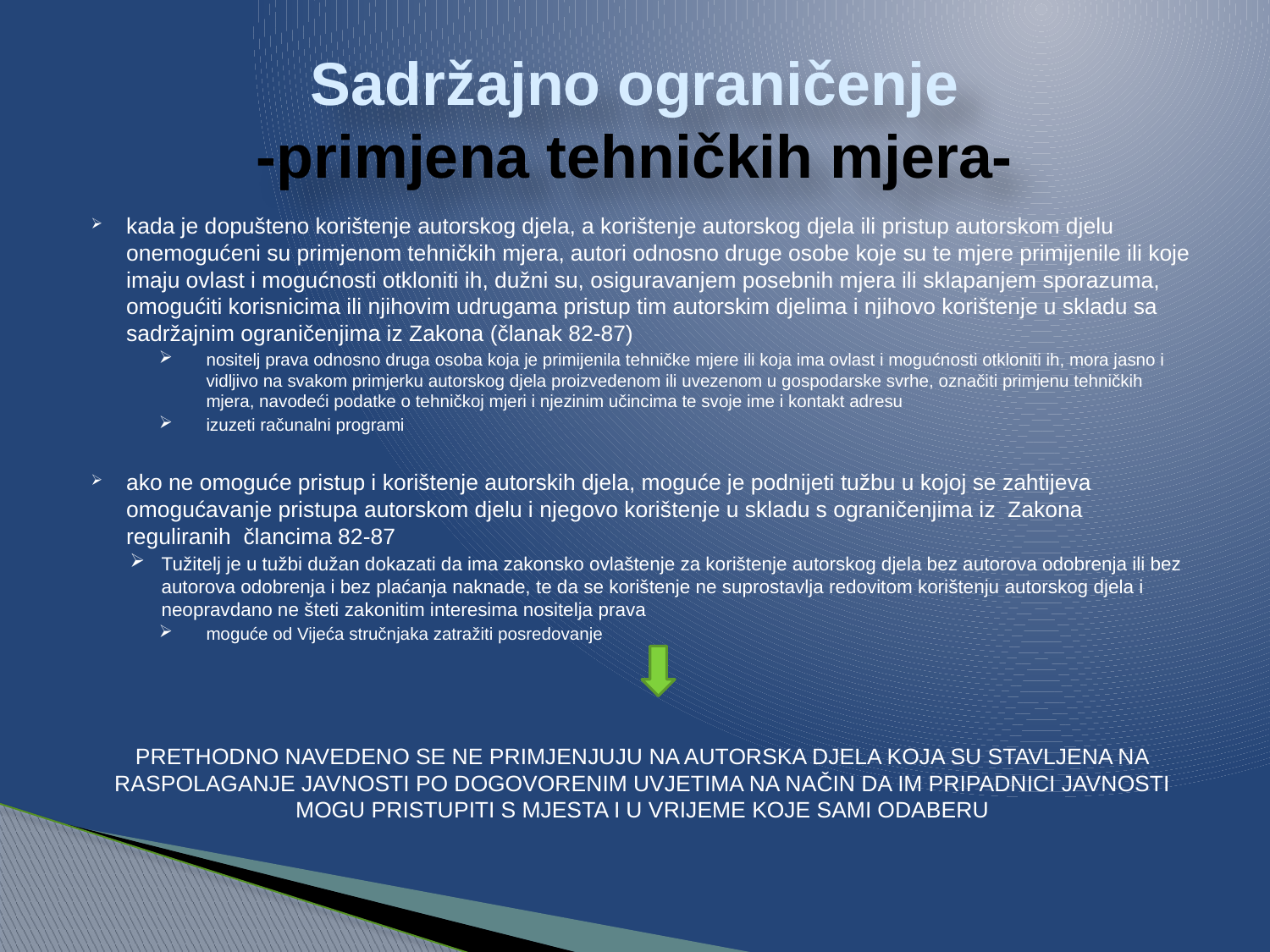

# Sadržajno ograničenje -primjena tehničkih mjera-
kada je dopušteno korištenje autorskog djela, a korištenje autorskog djela ili pristup autorskom djelu onemogućeni su primjenom tehničkih mjera, autori odnosno druge osobe koje su te mjere primijenile ili koje imaju ovlast i mogućnosti otkloniti ih, dužni su, osiguravanjem posebnih mjera ili sklapanjem sporazuma, omogućiti korisnicima ili njihovim udrugama pristup tim autorskim djelima i njihovo korištenje u skladu sa sadržajnim ograničenjima iz Zakona (članak 82-87)
nositelj prava odnosno druga osoba koja je primijenila tehničke mjere ili koja ima ovlast i mogućnosti otkloniti ih, mora jasno i vidljivo na svakom primjerku autorskog djela proizvedenom ili uvezenom u gospodarske svrhe, označiti primjenu tehničkih mjera, navodeći podatke o tehničkoj mjeri i njezinim učincima te svoje ime i kontakt adresu
izuzeti računalni programi

ako ne omoguće pristup i korištenje autorskih djela, moguće je podnijeti tužbu u kojoj se zahtijeva omogućavanje pristupa autorskom djelu i njegovo korištenje u skladu s ograničenjima iz  Zakona reguliranih  člancima 82-87
Tužitelj je u tužbi dužan dokazati da ima zakonsko ovlaštenje za korištenje autorskog djela bez autorova odobrenja ili bez autorova odobrenja i bez plaćanja naknade, te da se korištenje ne suprostavlja redovitom korištenju autorskog djela i neopravdano ne šteti zakonitim interesima nositelja prava
moguće od Vijeća stručnjaka zatražiti posredovanje

PRETHODNO NAVEDENO SE NE PRIMJENJUJU NA AUTORSKA DJELA KOJA SU STAVLJENA NA RASPOLAGANJE JAVNOSTI PO DOGOVORENIM UVJETIMA NA NAČIN DA IM PRIPADNICI JAVNOSTI MOGU PRISTUPITI S MJESTA I U VRIJEME KOJE SAMI ODABERU